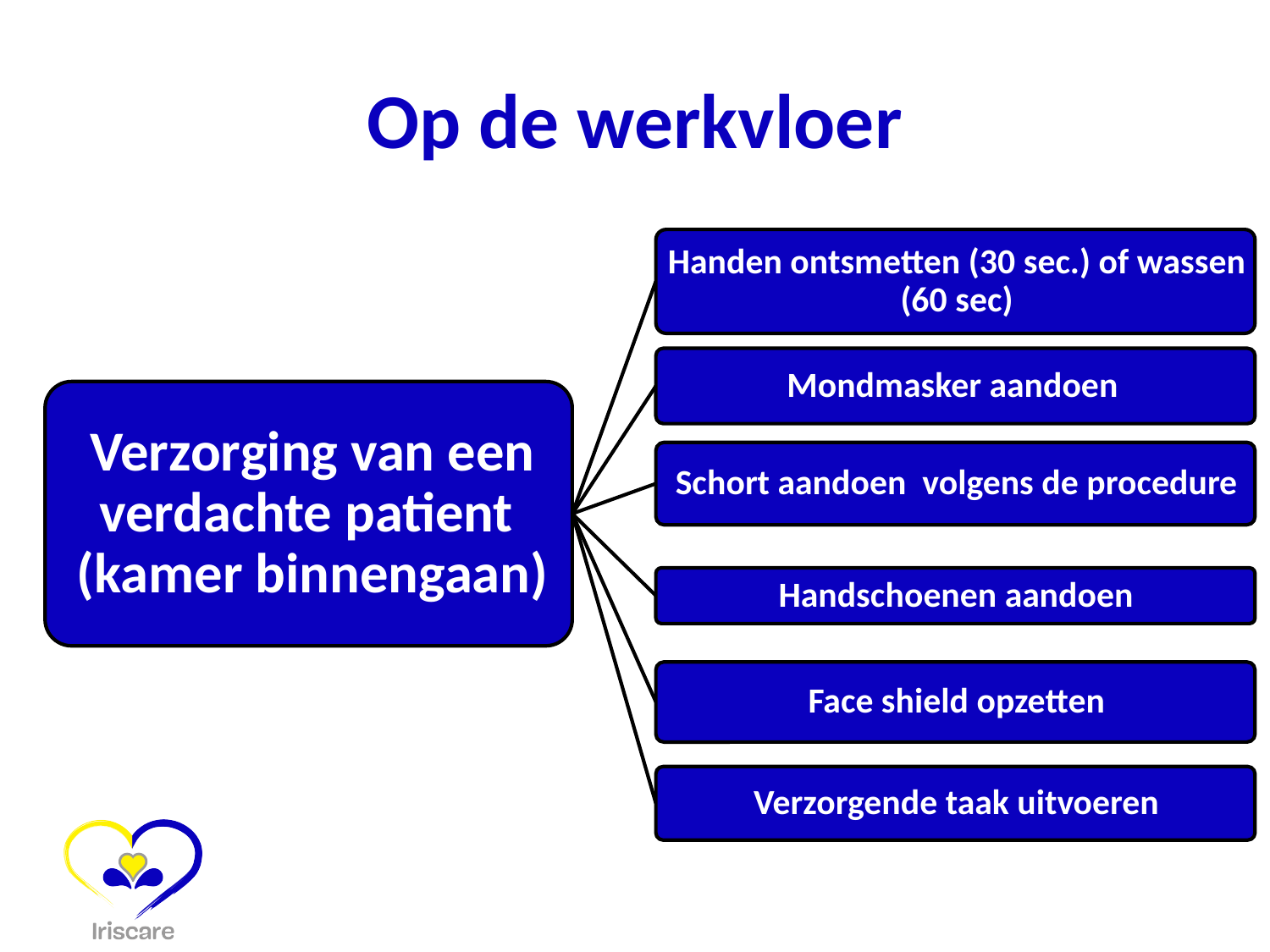

# Op de werkvloer
Verzorging van een verdachte patient
(kamer binnengaan)

Handen ontsmetten (30 sec.) of wassen (60 sec)

Mondmasker aandoen

Face shield opzetten

Handschoenen aandoen

Schort aandoen  volgens de procedure

Verzorgende taak uitvoeren